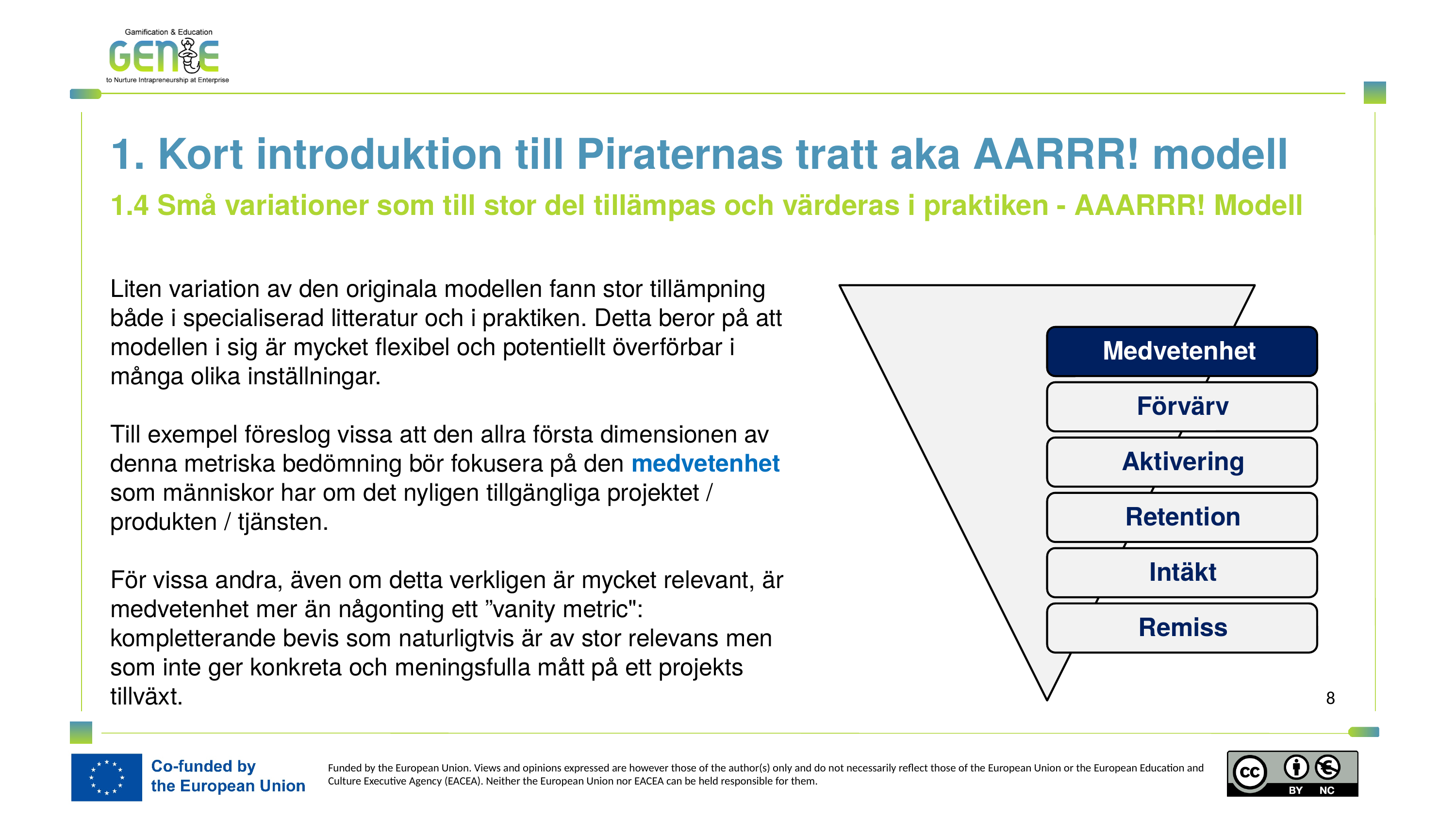

1. Kort introduktion till Piraternas tratt aka AARRR! modell

1.4 Små variationer som till stor del tillämpas och värderas i praktiken - AAARRR! Modell

Liten variation av den originala modellen fann stor tillämpning både i specialiserad litteratur och i praktiken. Detta beror på att modellen i sig är mycket flexibel och potentiellt överförbar i många olika inställningar.

Till exempel föreslog vissa att den allra första dimensionen av denna metriska bedömning bör fokusera på den medvetenhet som människor har om det nyligen tillgängliga projektet / produkten / tjänsten.

För vissa andra, även om detta verkligen är mycket relevant, är medvetenhet mer än någonting ett ”vanity metric": kompletterande bevis som naturligtvis är av stor relevans men som inte ger konkreta och meningsfulla mått på ett projekts tillväxt.
Medvetenhet
Förvärv
Aktivering
Retention
Intäkt
Remiss